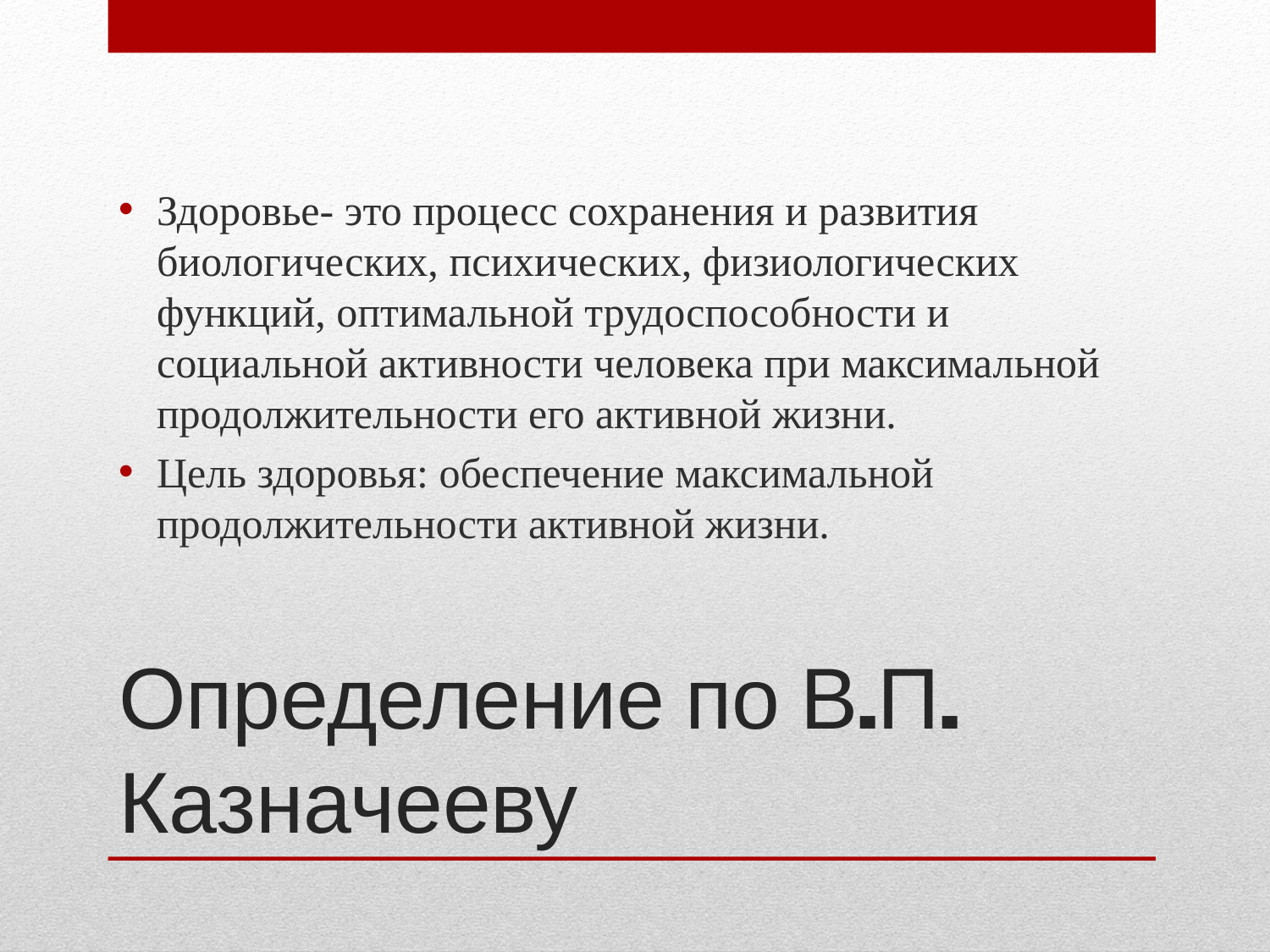

Здоровье- это процесс сохранения и развития биологических, психических, физиологических функций, оптимальной трудоспособности и социальной активности человека при максимальной продолжительности его активной жизни.
Цель здоровья: обеспечение максимальной  продолжительности активной жизни.
# Определение по В.П. Казначееву